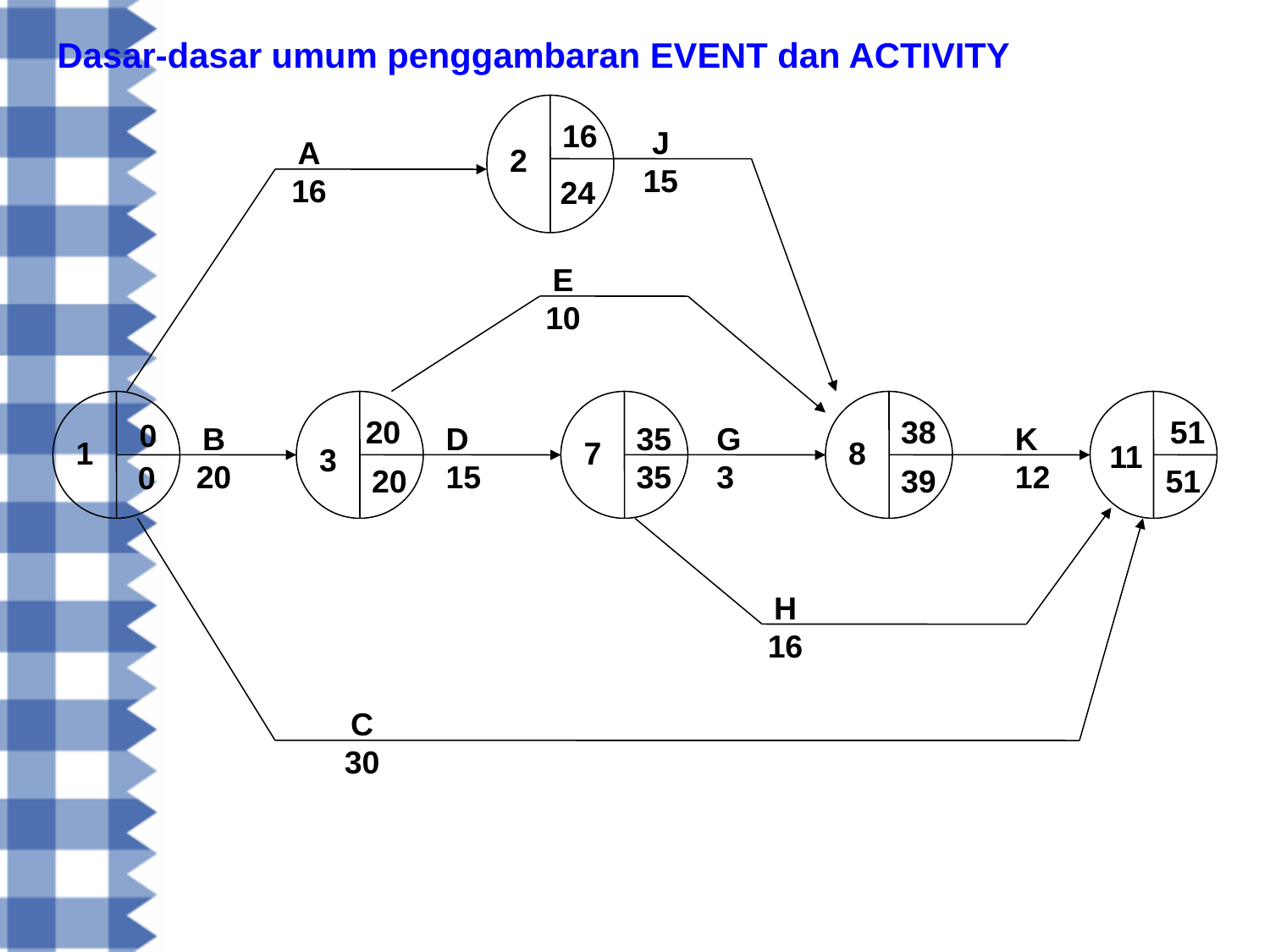

Dasar-dasar umum penggambaran EVENT dan ACTIVITY

16
J
15
A
16
2

24

E
10

20
38
51
0
B
20
D
15
35
35
G
3
K
12
1
7
8
11
3
   0

20

39

51

H
16

C
30